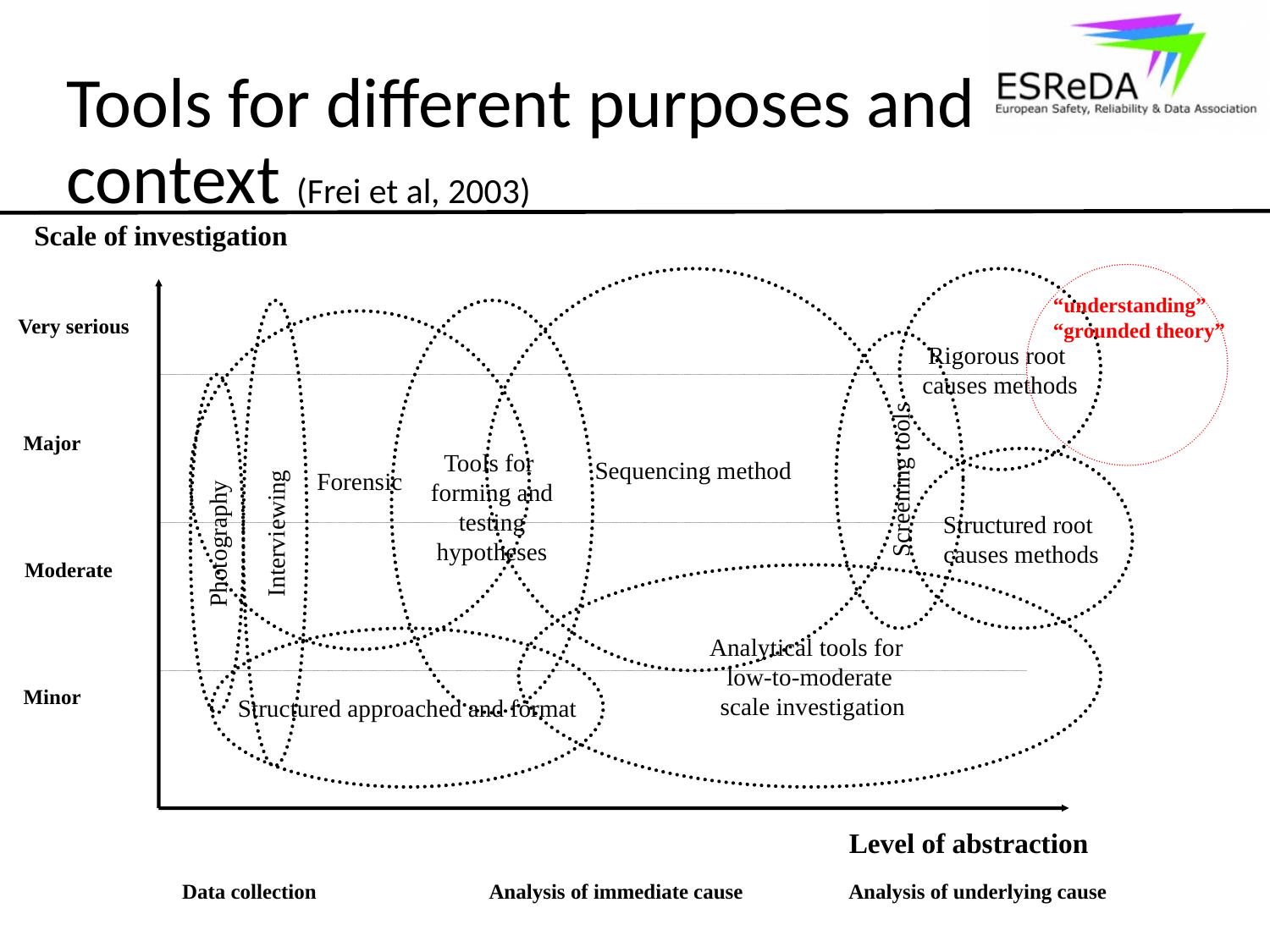

# Tools for different purposes and context (Frei et al, 2003)

Scale of investigation

Very serious

Major

Moderate

Minor

Level of abstraction
Data collection
Analysis of immediate cause
Analysis of underlying cause

“understanding”
“grounded theory”
Sequencing method
Tools for
forming and
 testing
hypotheses
Forensic
Structured approached and format
Rigorous root
causes methods
Screening tools
Structured root
causes methods
Analytical tools for
low-to-moderate
 scale investigation
Interviewing
Photography